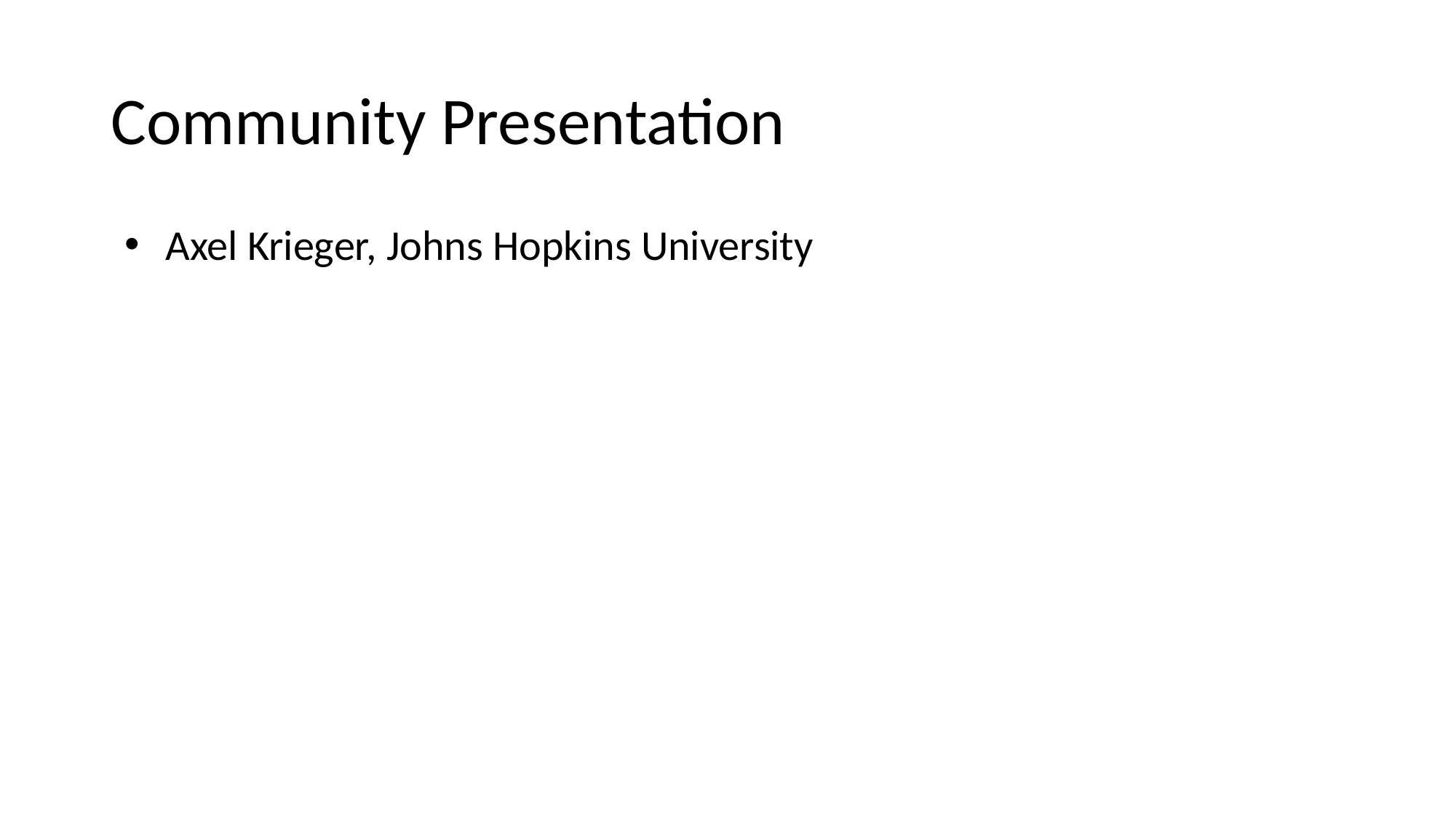

# Community Presentation
Axel Krieger, Johns Hopkins University